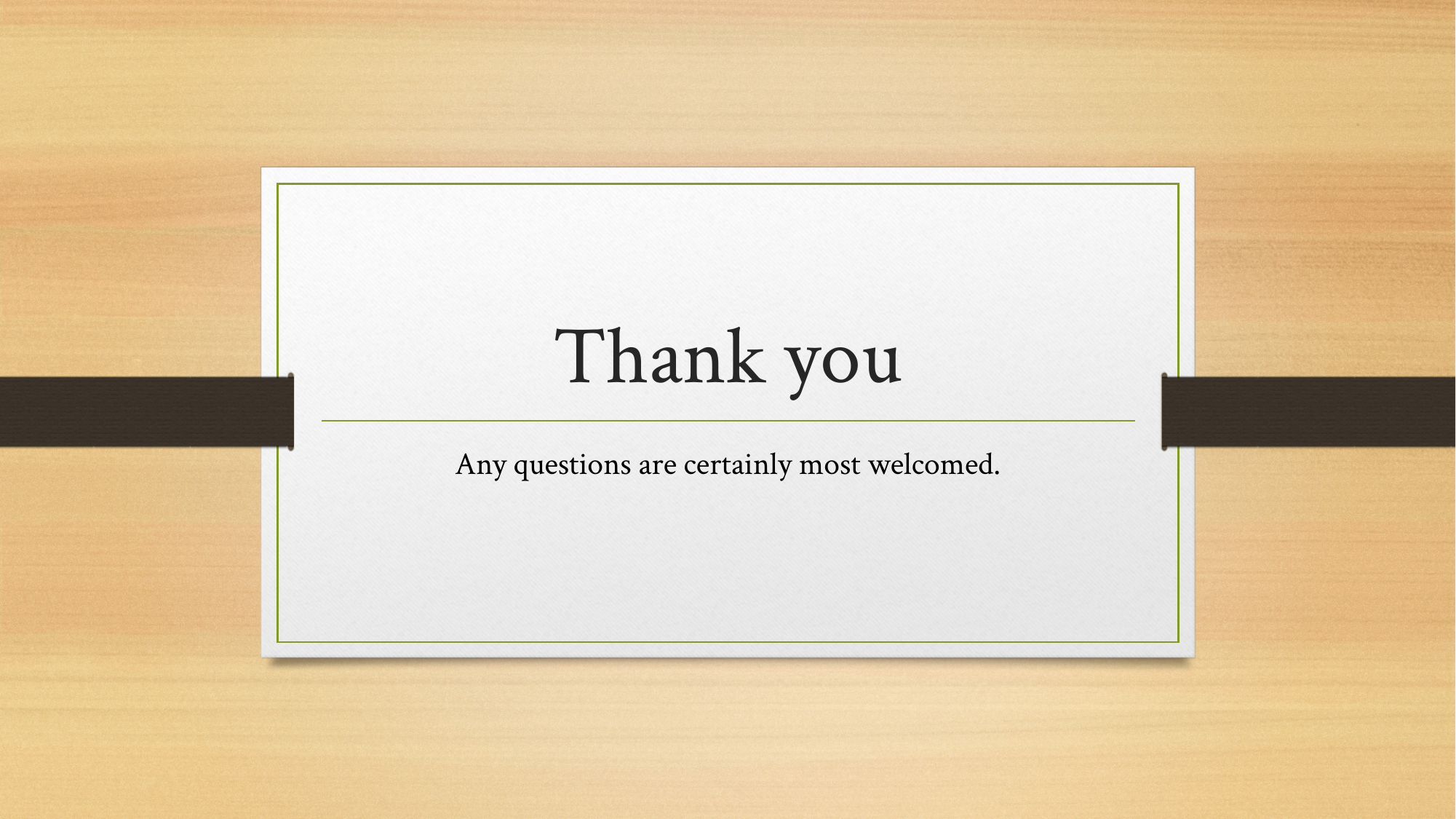

# Thank you
Any questions are certainly most welcomed.